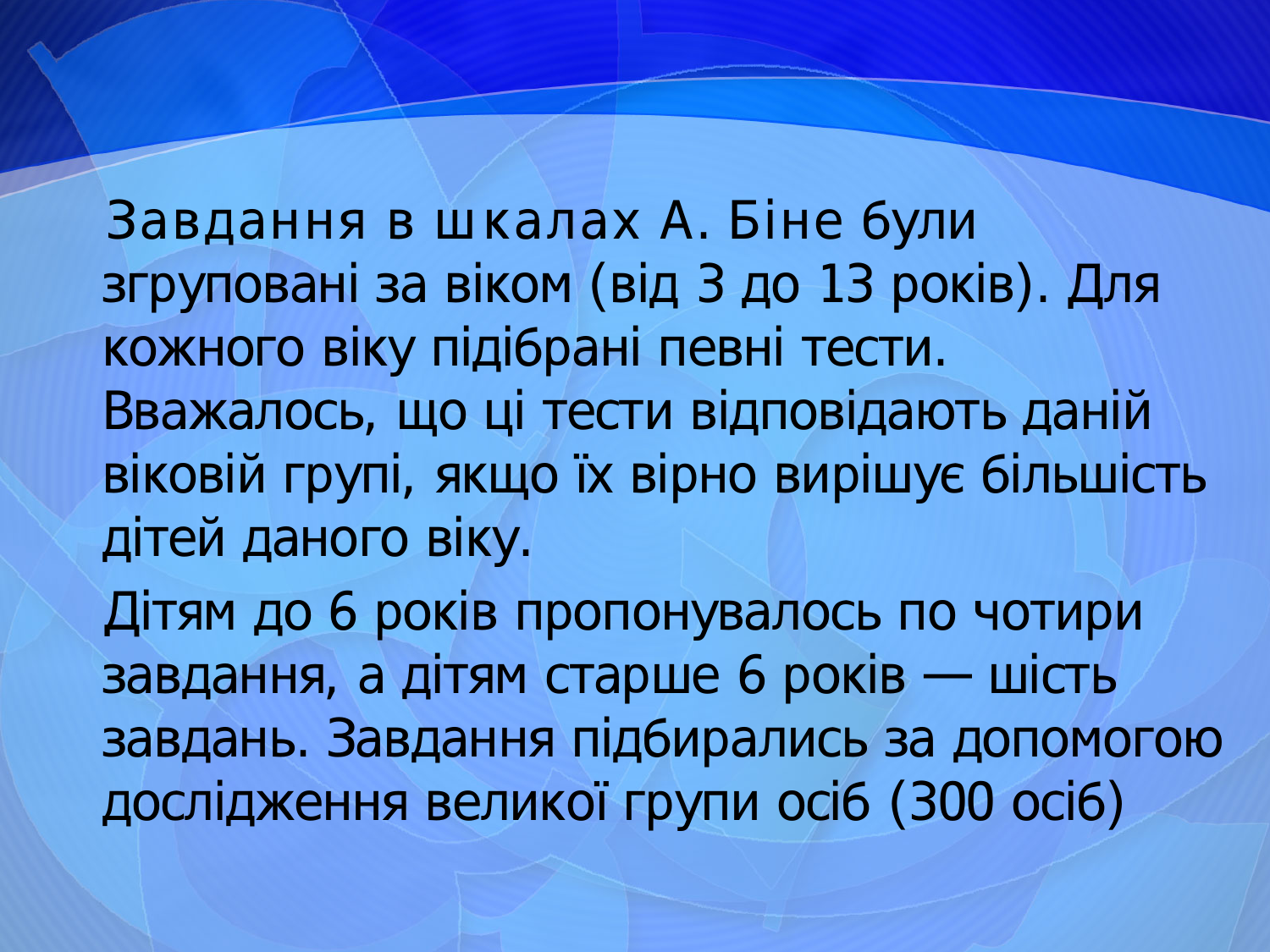

Завдання в шкалах А. Біне були згруповані за віком (від 3 до 13 років). Для кожного віку підібрані певні тести. Вважалось, що ці тести відповідають даній віковій групі, якщо їх вірно вирішує більшість дітей даного віку.
   Дітям до 6 років пропонувалось по чотири завдання, а дітям старше 6 років — шість завдань. Завдання підбирались за допомогою дослідження великої групи осіб (300 осіб)